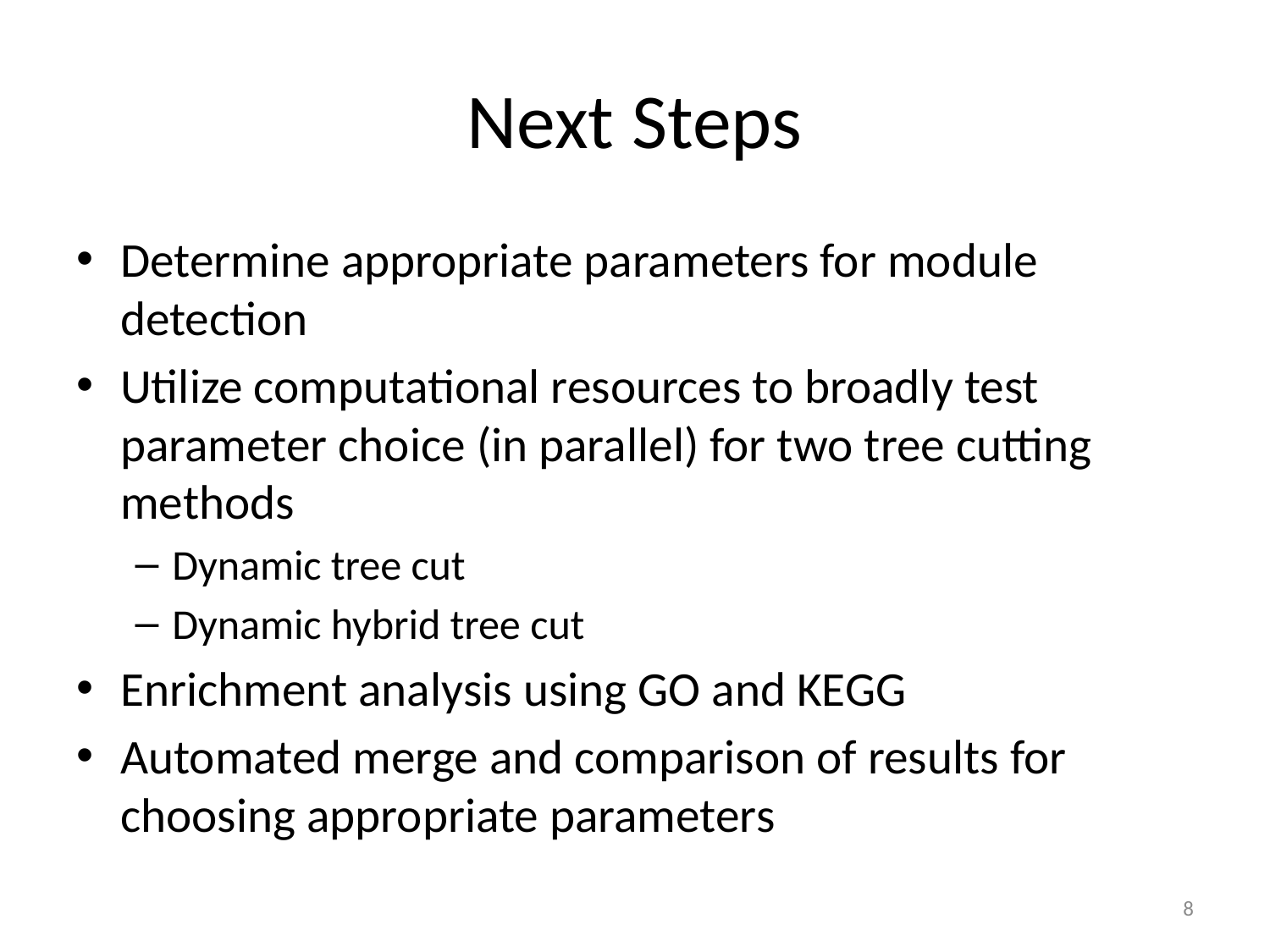

# Next Steps
Determine appropriate parameters for module detection
Utilize computational resources to broadly test parameter choice (in parallel) for two tree cutting methods
Dynamic tree cut
Dynamic hybrid tree cut
Enrichment analysis using GO and KEGG
Automated merge and comparison of results for choosing appropriate parameters
8